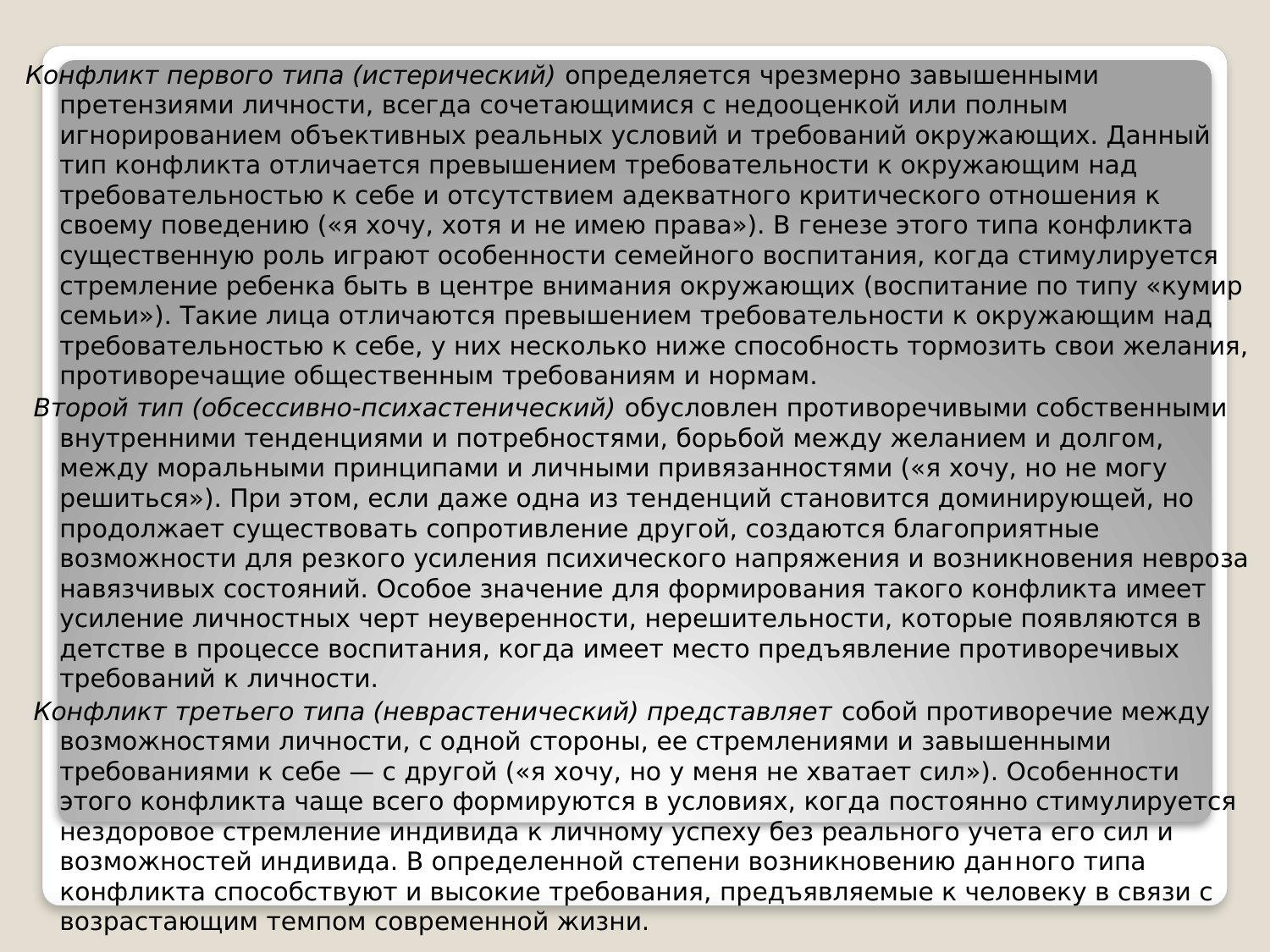

Конфликт первого типа (истерический) определяется чрезмерно завышенными претензиями личности, всегда сочетающимися с недооценкой или полным игнорированием объективных реальных условий и требований окружающих. Данный тип конфликта отличается превышением требовательности к окружающим над требовательностью к себе и отсутствием адекватного критического отношения к своему поведению («я хочу, хотя и не имею права»). В генезе этого типа конфликта существенную роль играют особенности семейного воспитания, когда стимулируется стремление ребенка быть в центре внимания окружающих (воспитание по типу «кумир семьи»). Такие лица отличаются превышением требовательности к окружающим над требовательностью к себе, у них несколько ниже способность тормозить свои желания, противоречащие общественным требованиям и нормам.
 Второй тип (обсессивно-психастенический) обусловлен противоречивыми собственными внутренними тенденциями и потребностями, борьбой между желанием и долгом, между моральными принципами и личными привязанностями («я хочу, но не могу решиться»). При этом, если даже одна из тенденций становится доминирующей, но продолжает существовать сопротивление другой, создаются благоприятные возможности для резкого усиления психического напряжения и возникновения невроза навязчивых состояний. Особое значение для формирования такого конфликта имеет усиление личностных черт неуверенности, нерешительности, которые появляются в детстве в процессе воспитания, когда имеет место предъявление противоречивых требований к личности.
 Конфликт третьего типа (неврастенический) представляет собой противоречие между возможностями личности, с одной стороны, ее стремлениями и завышенными требованиями к себе — с другой («я хочу, но у меня не хватает сил»). Особенности этого конфликта чаще всего формируются в условиях, когда постоянно стимулируется нездоровое стремление индивида к личному успеху без реального учета его сил и возможностей индивида. В определенной степени возникновению дан­ного типа конфликта способствуют и высокие требования, предъявляемые к человеку в связи с возрастающим темпом современной жизни.

#